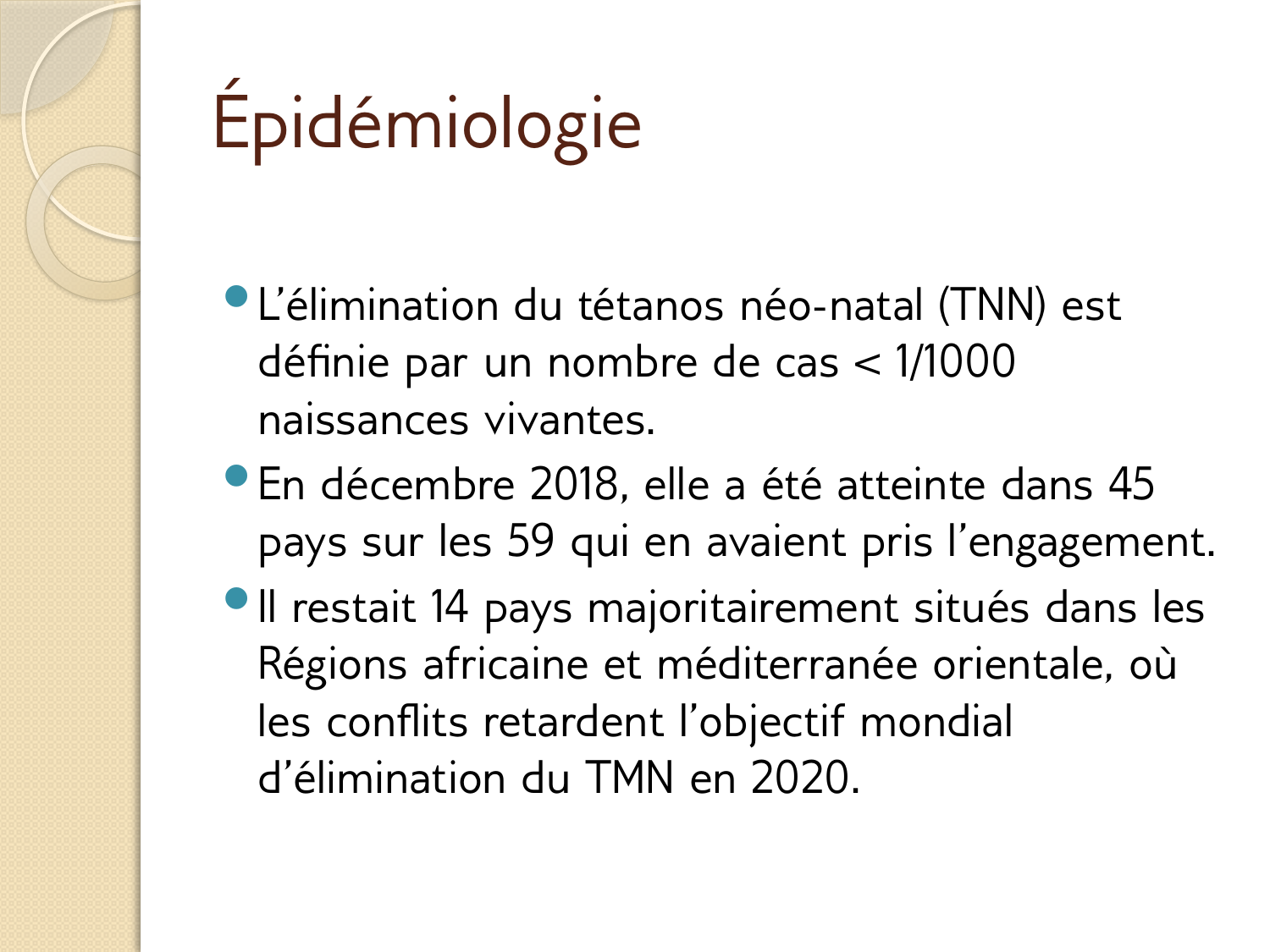

# Épidémiologie

L’élimination du tétanos néo-natal (TNN) est définie par un nombre de cas < 1/1000 naissances vivantes.
En décembre 2018, elle a été atteinte dans 45 pays sur les 59 qui en avaient pris l’engagement.
Il restait 14 pays majoritairement situés dans les Régions africaine et méditerranée orientale, où les conflits retardent l’objectif mondial d’élimination du TMN en 2020.